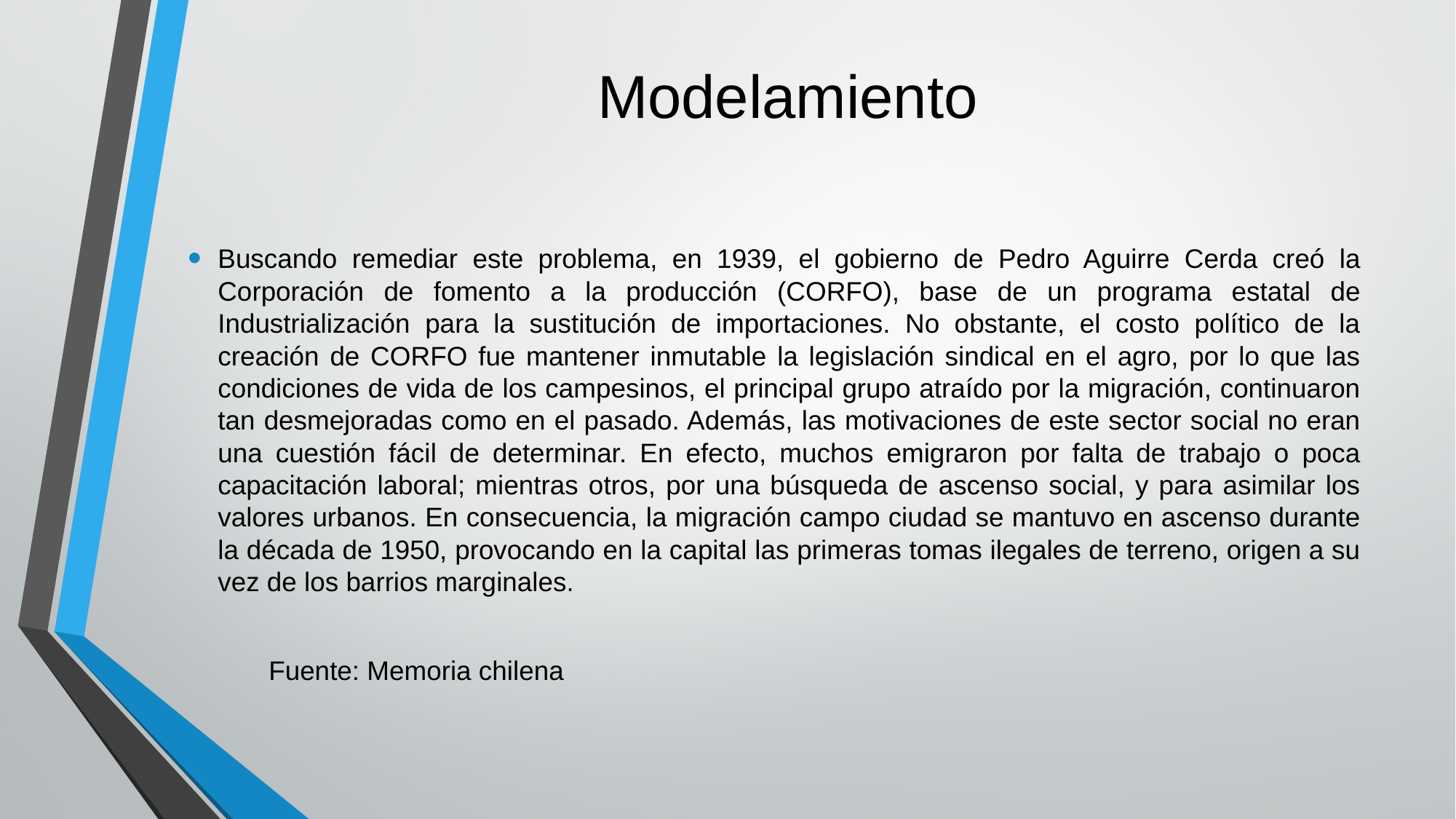

# Modelamiento
Buscando remediar este problema, en 1939, el gobierno de Pedro Aguirre Cerda creó la Corporación de fomento a la producción (CORFO), base de un programa estatal de Industrialización para la sustitución de importaciones. No obstante, el costo político de la creación de CORFO fue mantener inmutable la legislación sindical en el agro, por lo que las condiciones de vida de los campesinos, el principal grupo atraído por la migración, continuaron tan desmejoradas como en el pasado. Además, las motivaciones de este sector social no eran una cuestión fácil de determinar. En efecto, muchos emigraron por falta de trabajo o poca capacitación laboral; mientras otros, por una búsqueda de ascenso social, y para asimilar los valores urbanos. En consecuencia, la migración campo ciudad se mantuvo en ascenso durante la década de 1950, provocando en la capital las primeras tomas ilegales de terreno, origen a su vez de los barrios marginales.

				Fuente: Memoria chilena